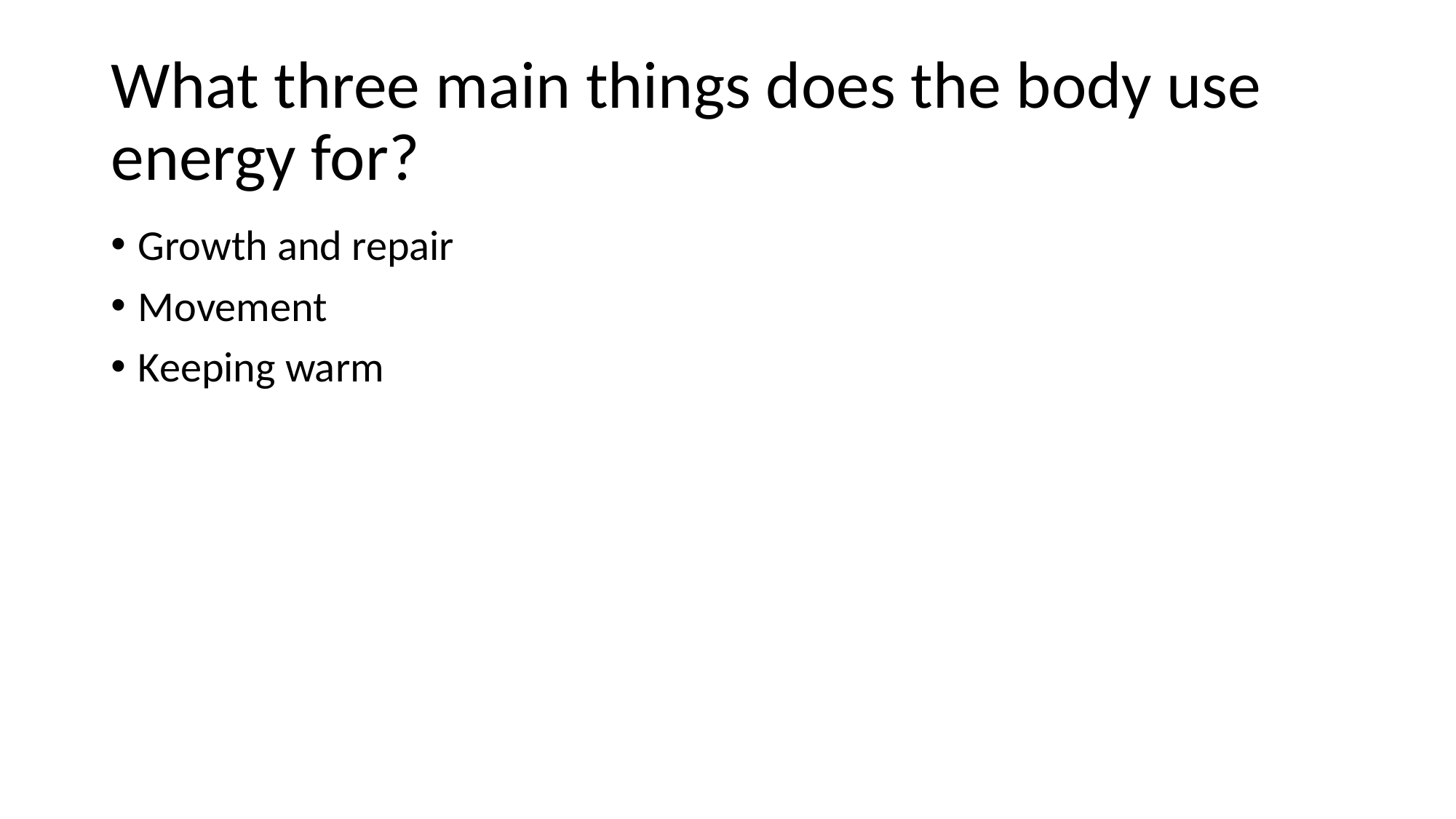

# What three main things does the body use energy for?
Growth and repair
Movement
Keeping warm